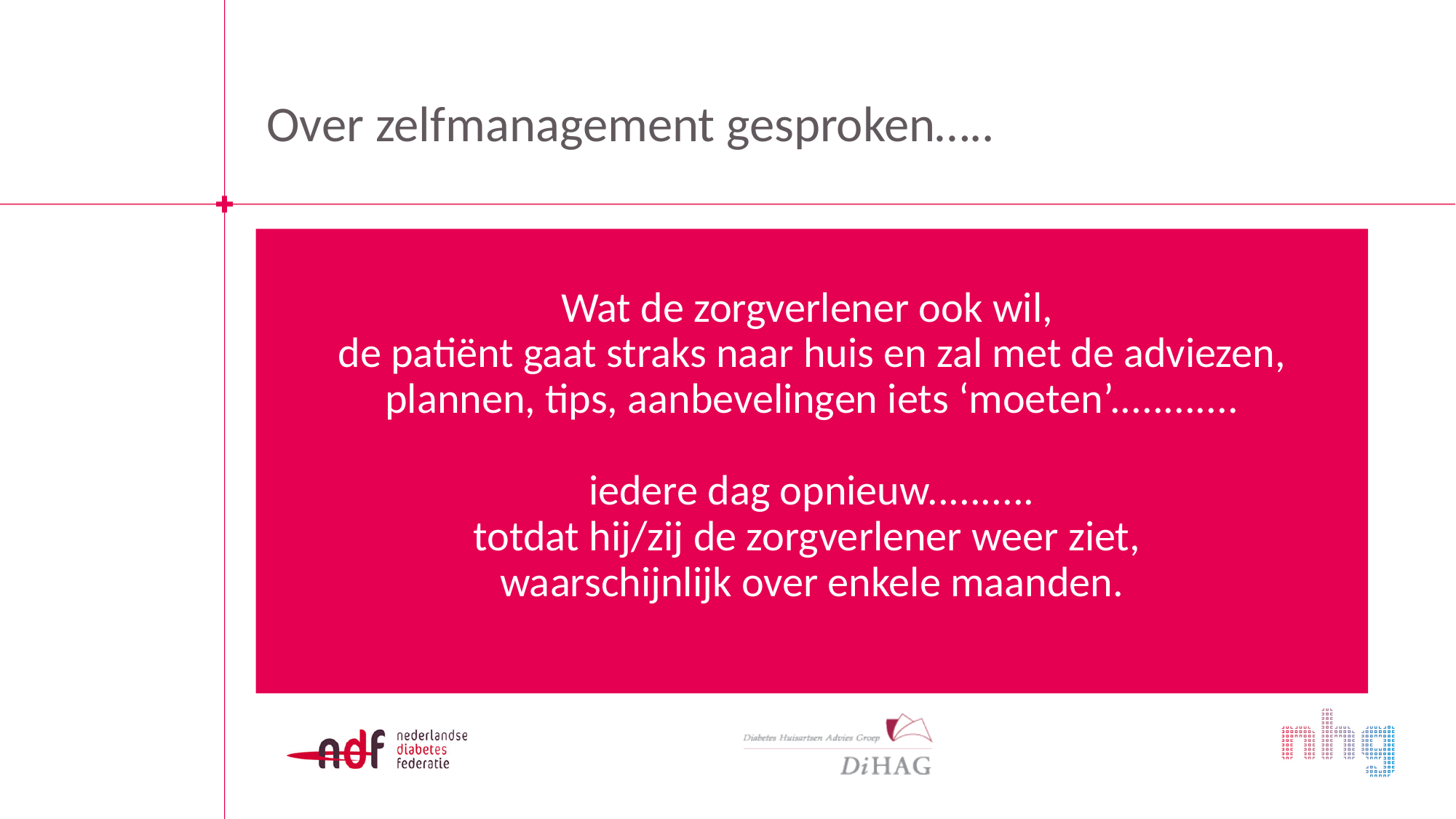

# Over zelfmanagement gesproken…..

Wat de zorgverlener ook wil,
de patiënt gaat straks naar huis en zal met de adviezen, plannen, tips, aanbevelingen iets ‘moeten’............

iedere dag opnieuw..........
totdat hij/zij de zorgverlener weer ziet,
waarschijnlijk over enkele maanden.